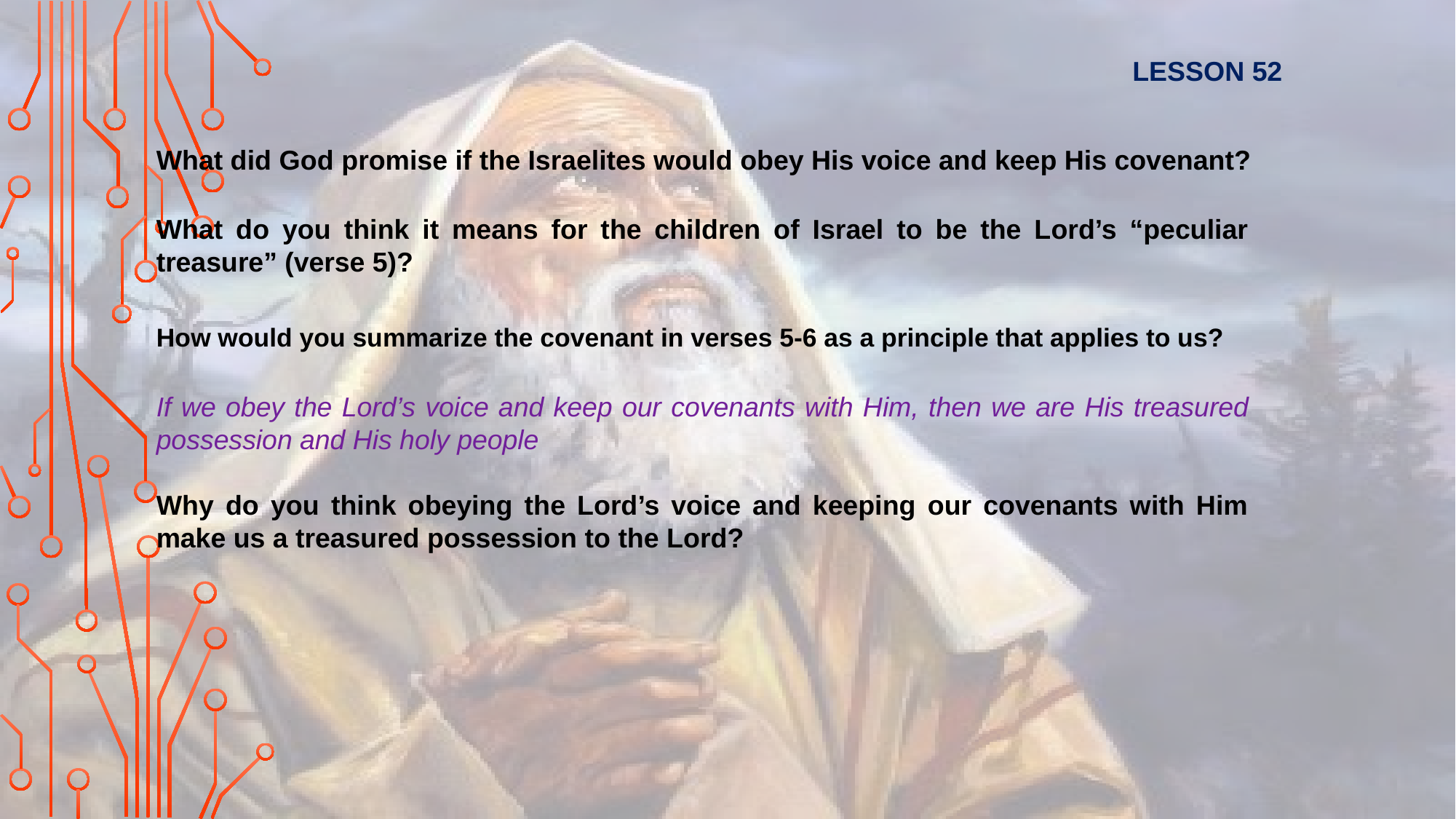

LESSON 52
What did God promise if the Israelites would obey His voice and keep His covenant?
What do you think it means for the children of Israel to be the Lord’s “peculiar treasure” (verse 5)?
How would you summarize the covenant in verses 5-6 as a principle that applies to us?
If we obey the Lord’s voice and keep our covenants with Him, then we are His treasured possession and His holy people
Why do you think obeying the Lord’s voice and keeping our covenants with Him make us a treasured possession to the Lord?